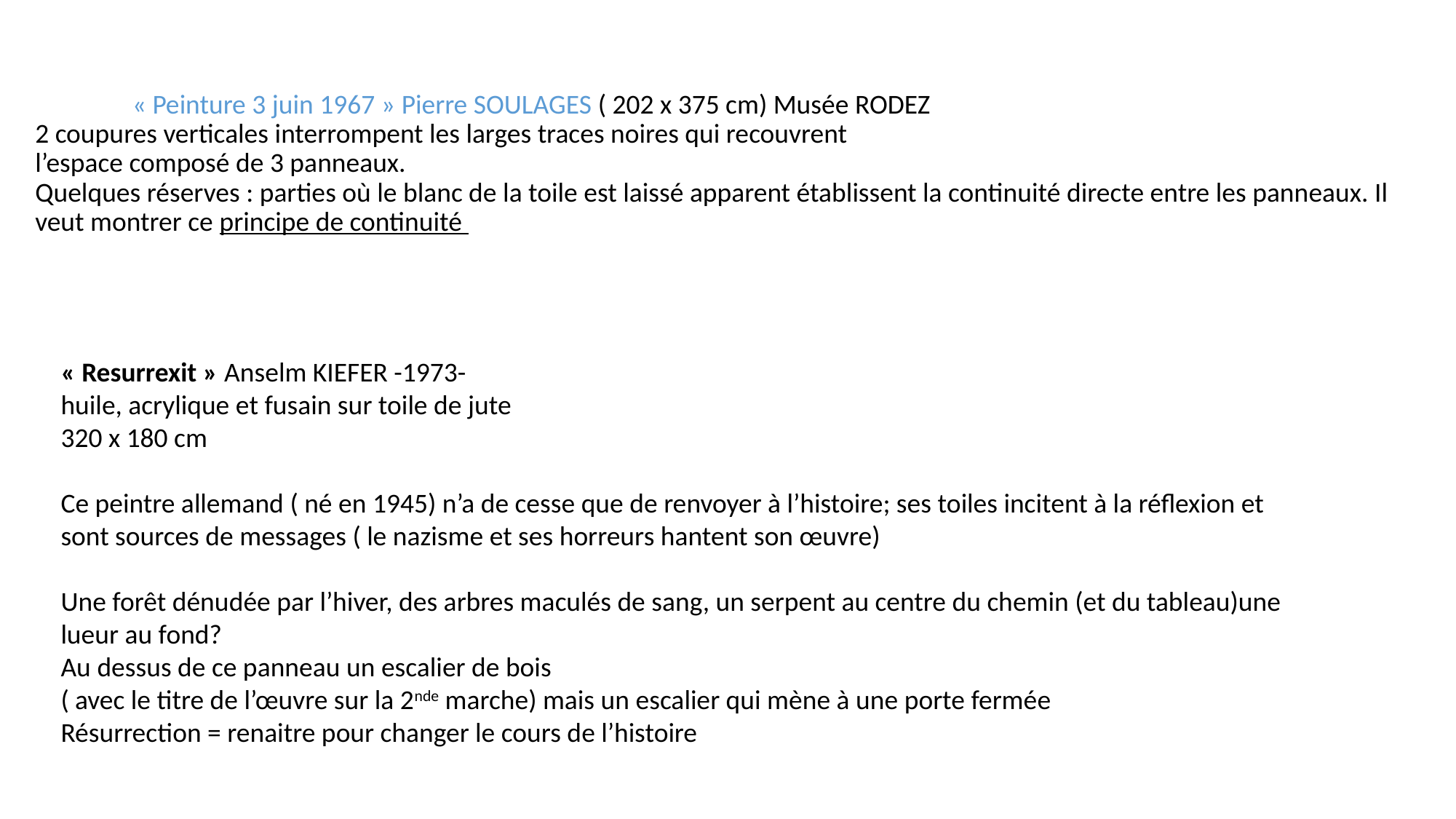

# « Peinture 3 juin 1967 » Pierre SOULAGES ( 202 x 375 cm) Musée RODEZ 2 coupures verticales interrompent les larges traces noires qui recouvrent l’espace composé de 3 panneaux. Quelques réserves : parties où le blanc de la toile est laissé apparent établissent la continuité directe entre les panneaux. Il veut montrer ce principe de continuité
« Resurrexit » Anselm KIEFER -1973-
huile, acrylique et fusain sur toile de jute
320 x 180 cm
Ce peintre allemand ( né en 1945) n’a de cesse que de renvoyer à l’histoire; ses toiles incitent à la réflexion et sont sources de messages ( le nazisme et ses horreurs hantent son œuvre)
Une forêt dénudée par l’hiver, des arbres maculés de sang, un serpent au centre du chemin (et du tableau)une lueur au fond?
Au dessus de ce panneau un escalier de bois
( avec le titre de l’œuvre sur la 2nde marche) mais un escalier qui mène à une porte fermée
Résurrection = renaitre pour changer le cours de l’histoire